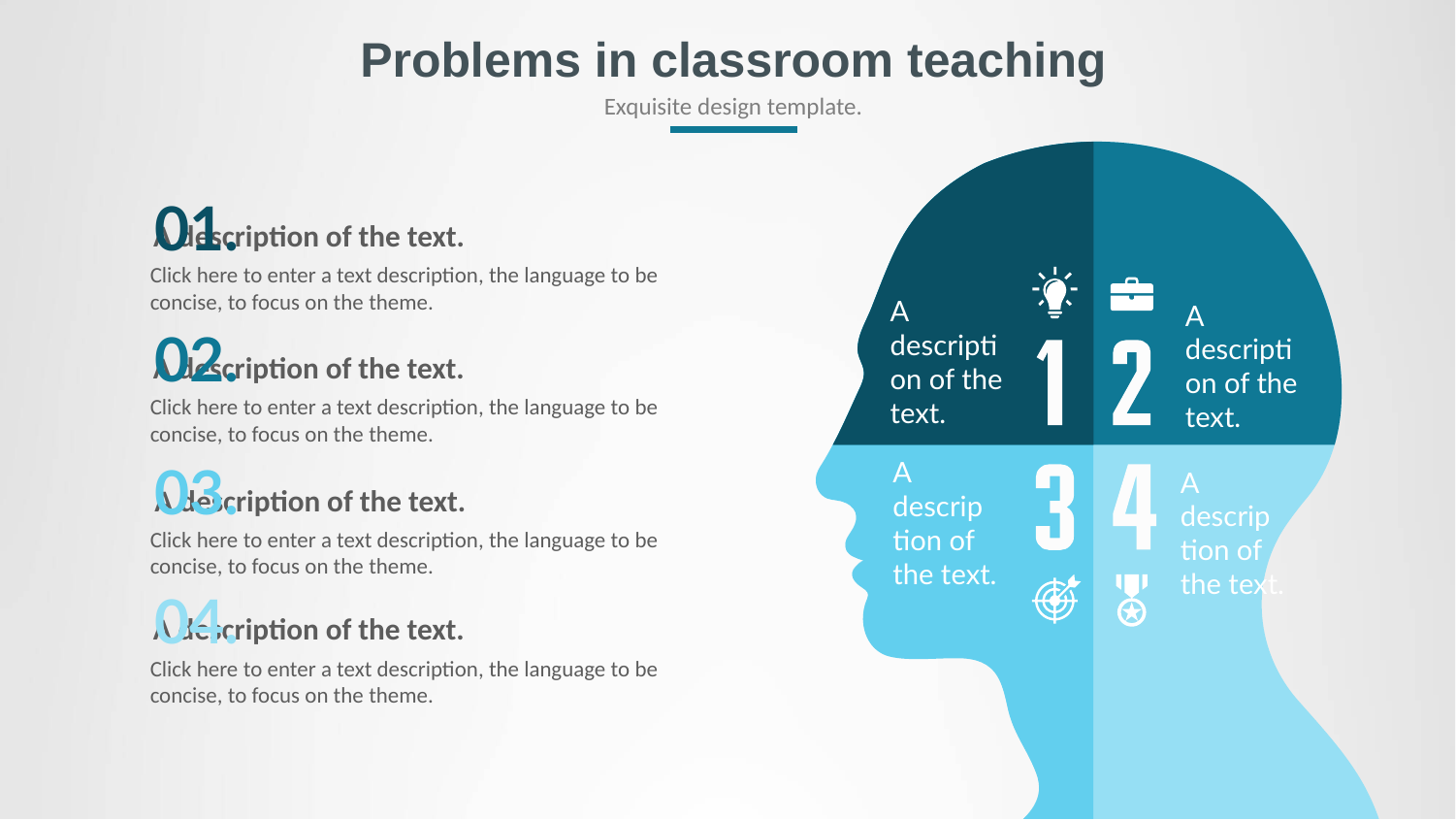

# Problems in classroom teaching
Exquisite design template.

A description of the text.
A description of the text.

A description of the text.
A description of the text.

01.
A description of the text.
Click here to enter a text description, the language to be concise, to focus on the theme.
02.
A description of the text.
Click here to enter a text description, the language to be concise, to focus on the theme.
03.
A description of the text.
Click here to enter a text description, the language to be concise, to focus on the theme.
04.
A description of the text.
Click here to enter a text description, the language to be concise, to focus on the theme.